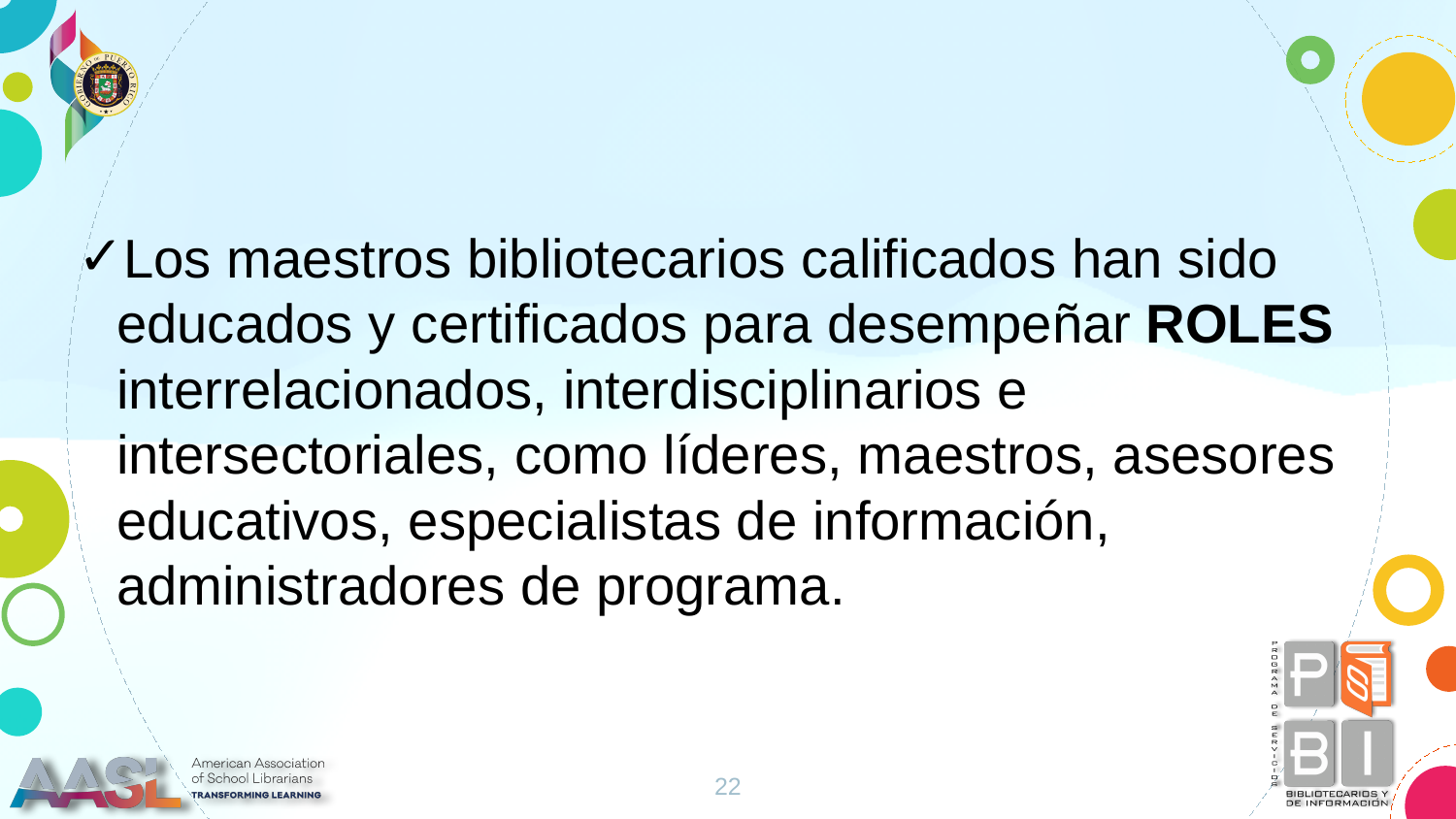

Los maestros bibliotecarios calificados han sido educados y certificados para desempeñar ROLES interrelacionados, interdisciplinarios e intersectoriales, como líderes, maestros, asesores educativos, especialistas de información, administradores de programa.
22